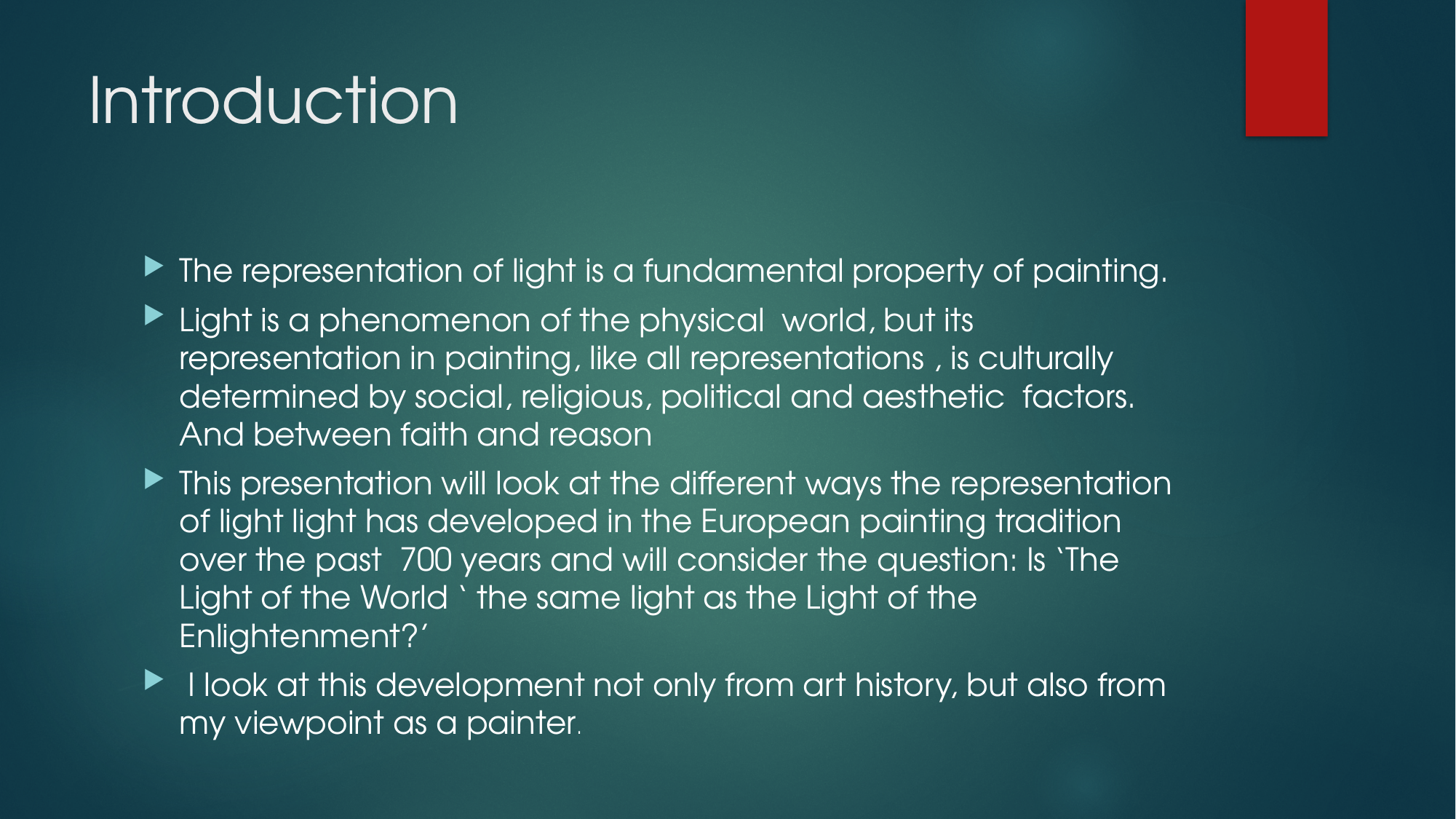

# Introduction
The representation of light is a fundamental property of painting.
Light is a phenomenon of the physical  world, but its representation in painting, like all representations , is culturally determined by social, religious, political and aesthetic  factors. And between faith and reason
This presentation will look at the different ways the representation of light light has developed in the European painting tradition over the past  700 years and will consider the question: Is ‘The Light of the World ‘ the same light as the Light of the Enlightenment?’
 I look at this development not only from art history, but also from my viewpoint as a painter.